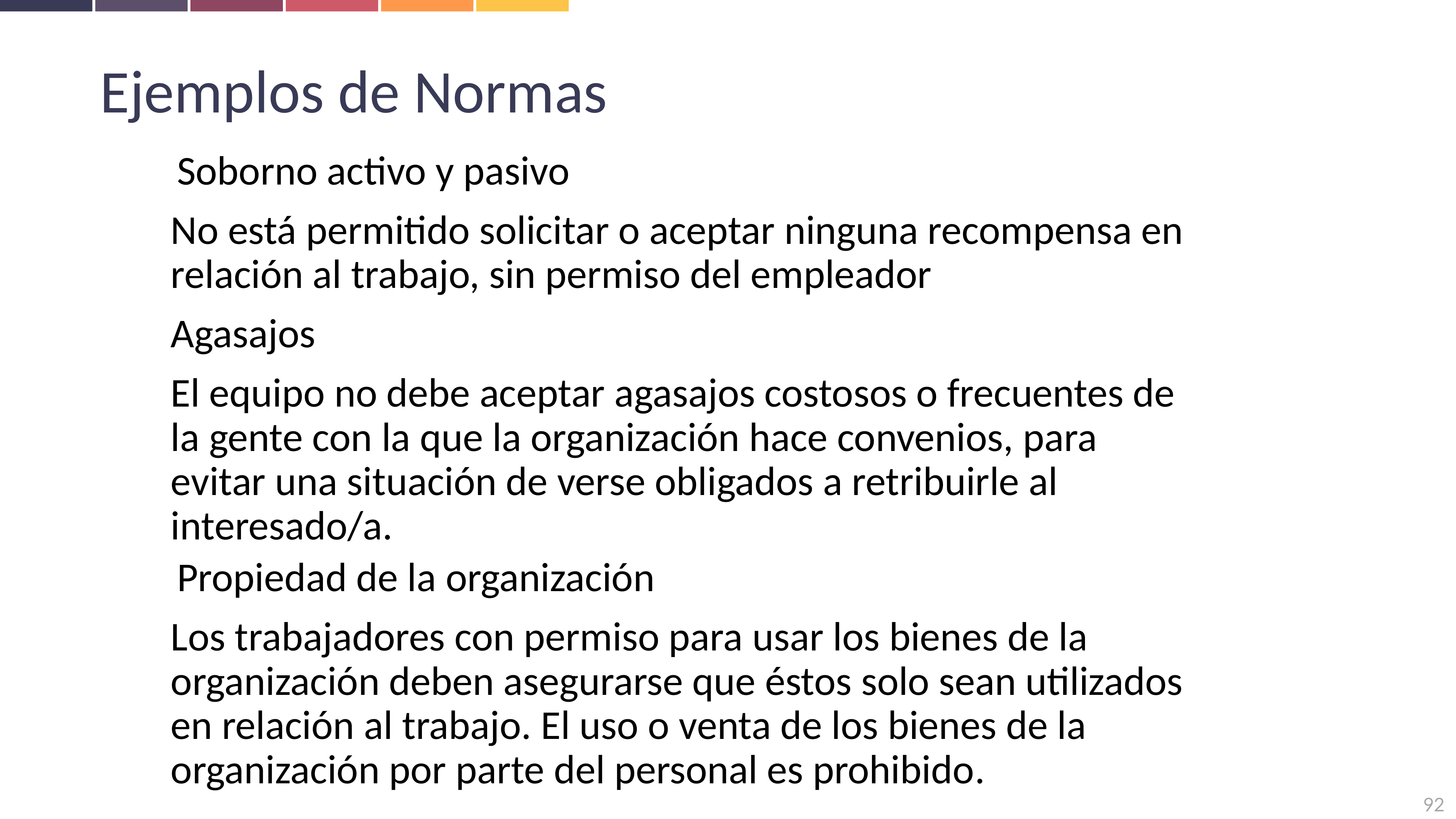

Ejemplos de Normas
Soborno activo y pasivo
No está permitido solicitar o aceptar ninguna recompensa en relación al trabajo, sin permiso del empleador
Agasajos
El equipo no debe aceptar agasajos costosos o frecuentes de la gente con la que la organización hace convenios, para evitar una situación de verse obligados a retribuirle al interesado/a.
Propiedad de la organización
Los trabajadores con permiso para usar los bienes de la organización deben asegurarse que éstos solo sean utilizados en relación al trabajo. El uso o venta de los bienes de la organización por parte del personal es prohibido.